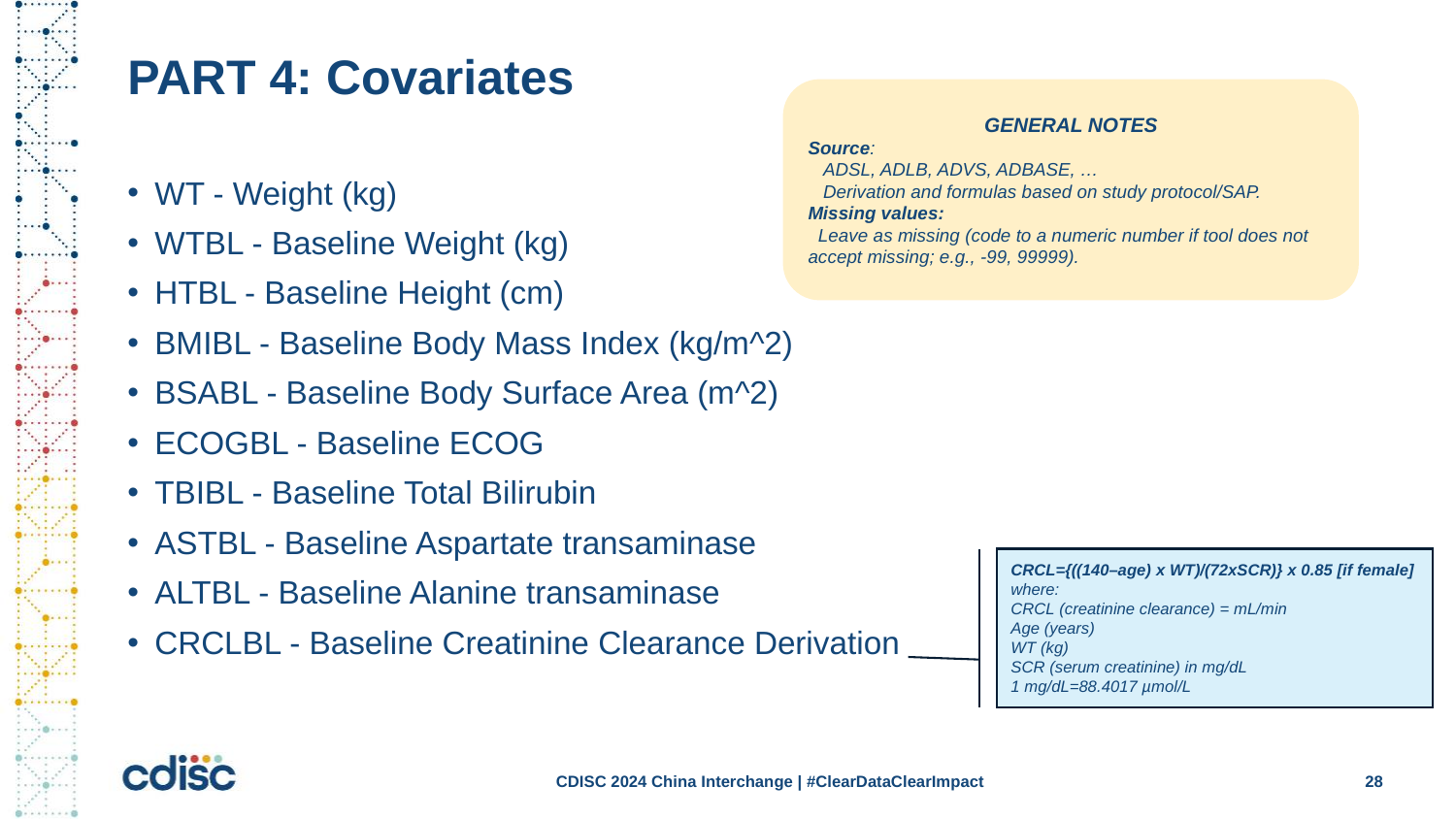

# PART 4: Covariates
GENERAL NOTES
Source:
   ADSL, ADLB, ADVS, ADBASE, …
   Derivation and formulas based on study protocol/SAP.
Missing values:
  Leave as missing (code to a numeric number if tool does not accept missing; e.g., -99, 99999).
WT - Weight (kg)
WTBL - Baseline Weight (kg)
HTBL - Baseline Height (cm)
BMIBL - Baseline Body Mass Index (kg/m^2)
BSABL - Baseline Body Surface Area (m^2)
ECOGBL - Baseline ECOG
TBIBL - Baseline Total Bilirubin
ASTBL - Baseline Aspartate transaminase
ALTBL - Baseline Alanine transaminase
CRCLBL - Baseline Creatinine Clearance Derivation
CRCL={((140–age) x WT)/(72xSCR)} x 0.85 [if female]
where:
CRCL (creatinine clearance) = mL/min
Age (years)
WT (kg)
SCR (serum creatinine) in mg/dL
1 mg/dL=88.4017 µmol/L
CDISC 2024 China Interchange | #ClearDataClearImpact
28